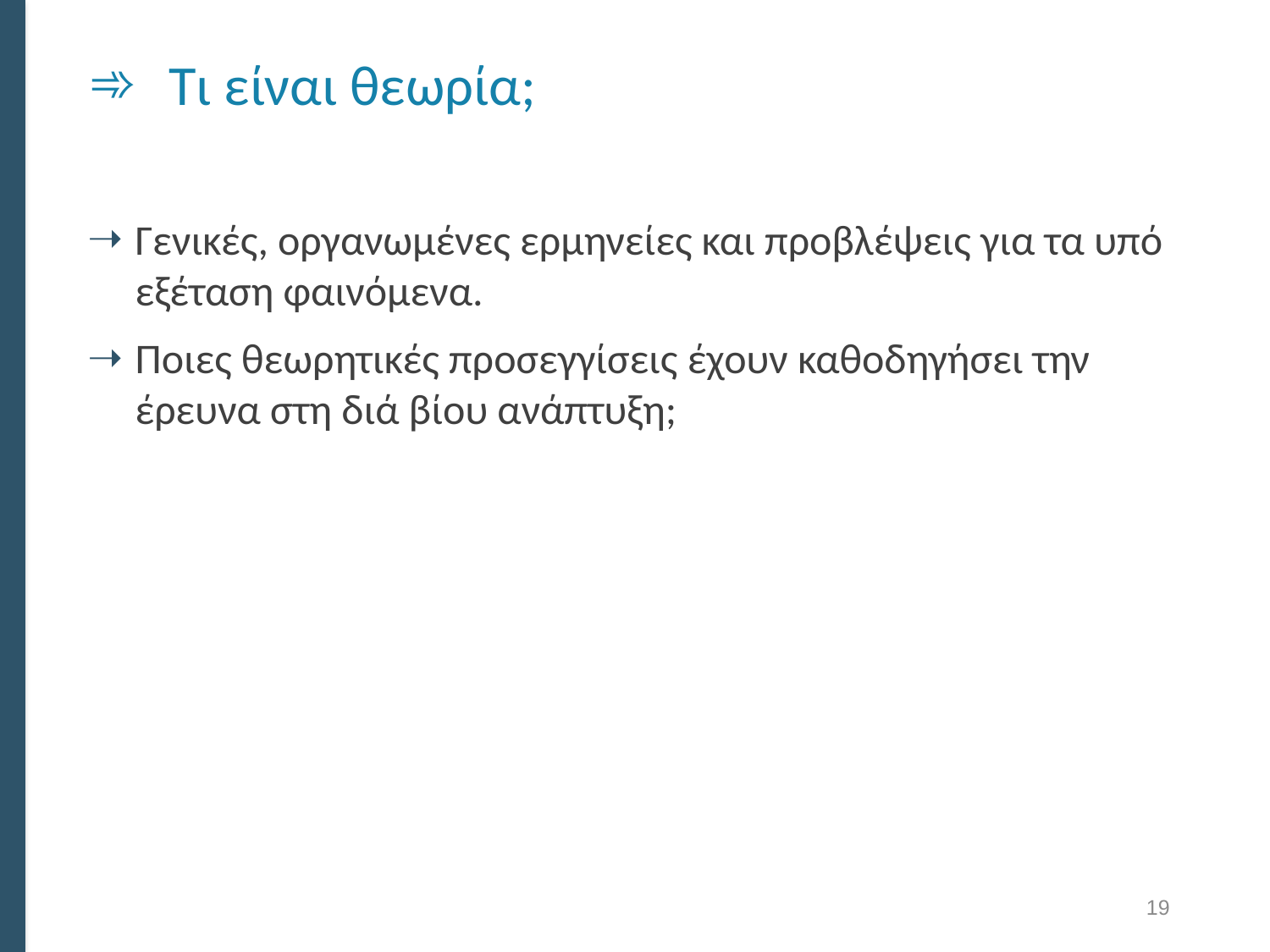

# Τι είναι θεωρία;

Γενικές, οργανωμένες ερμηνείες και προβλέψεις για τα υπό εξέταση φαινόμενα.
Ποιες θεωρητικές προσεγγίσεις έχουν καθοδηγήσει την έρευνα στη διά βίου ανάπτυξη;

19